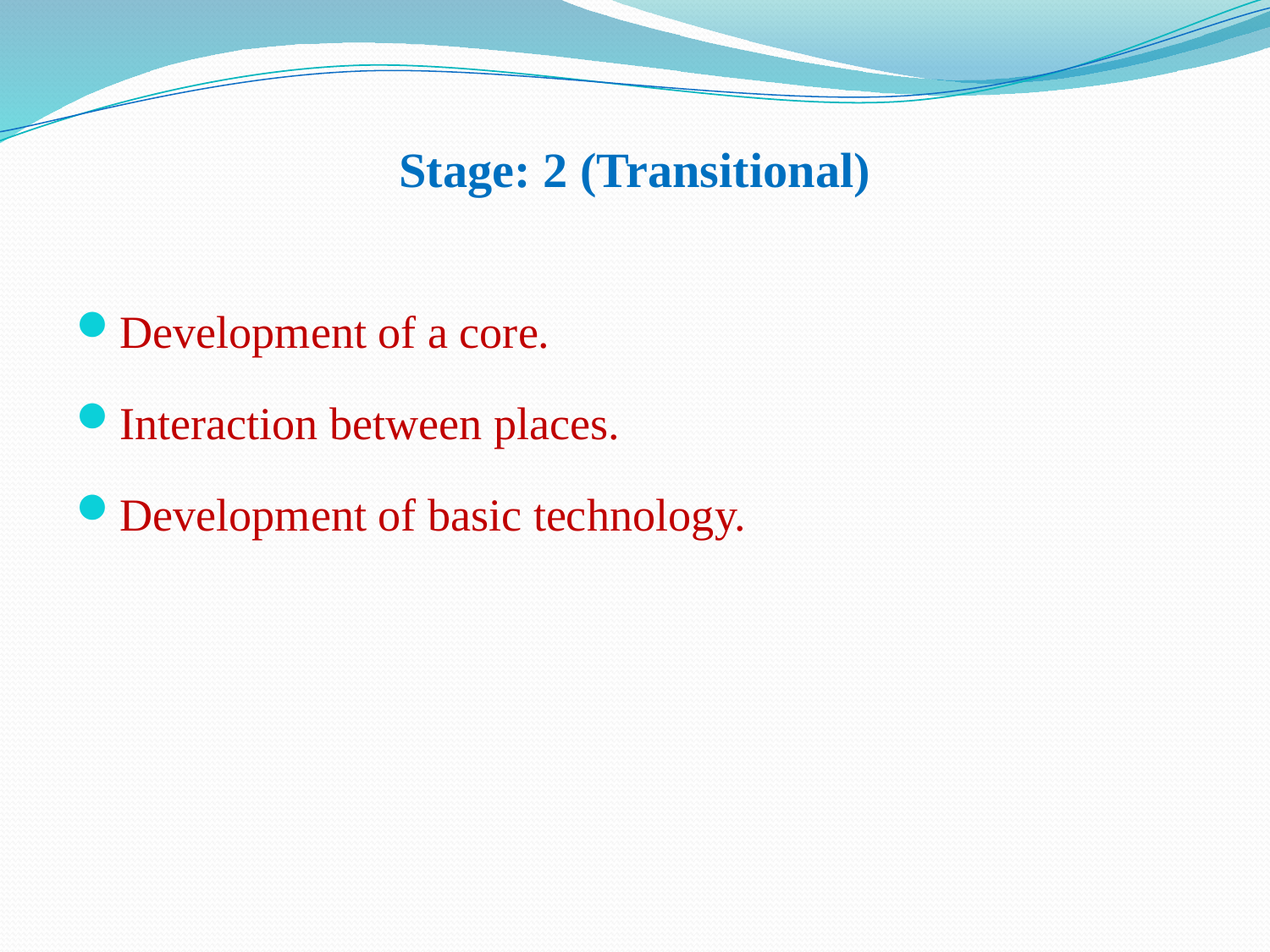

# Stage: 2 (Transitional)
Development of a core.
Interaction between places.
Development of basic technology.